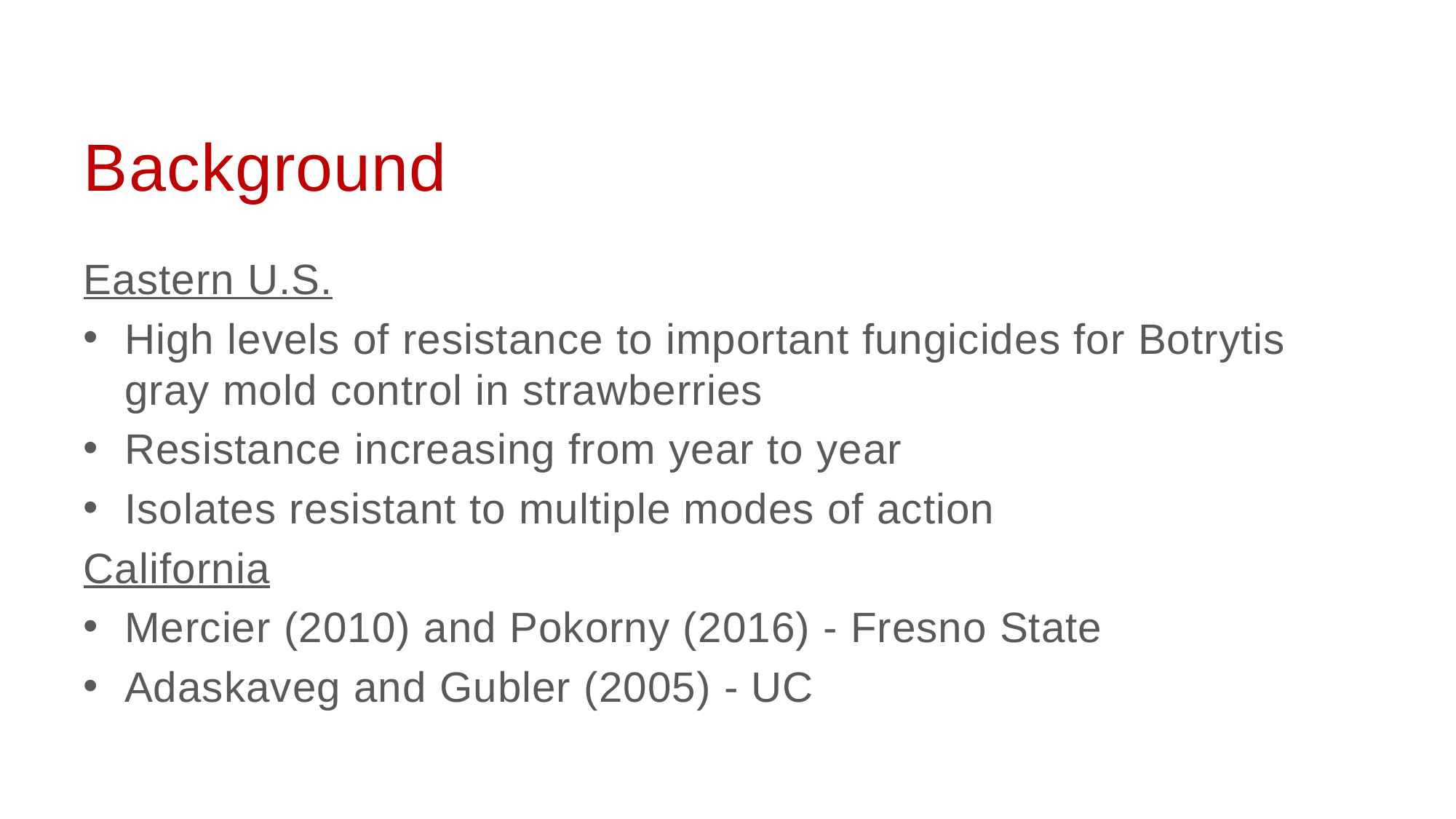

# Background
Eastern U.S.
High levels of resistance to important fungicides for Botrytis gray mold control in strawberries
Resistance increasing from year to year
Isolates resistant to multiple modes of action
California
Mercier (2010) and Pokorny (2016) - Fresno State
Adaskaveg and Gubler (2005) - UC